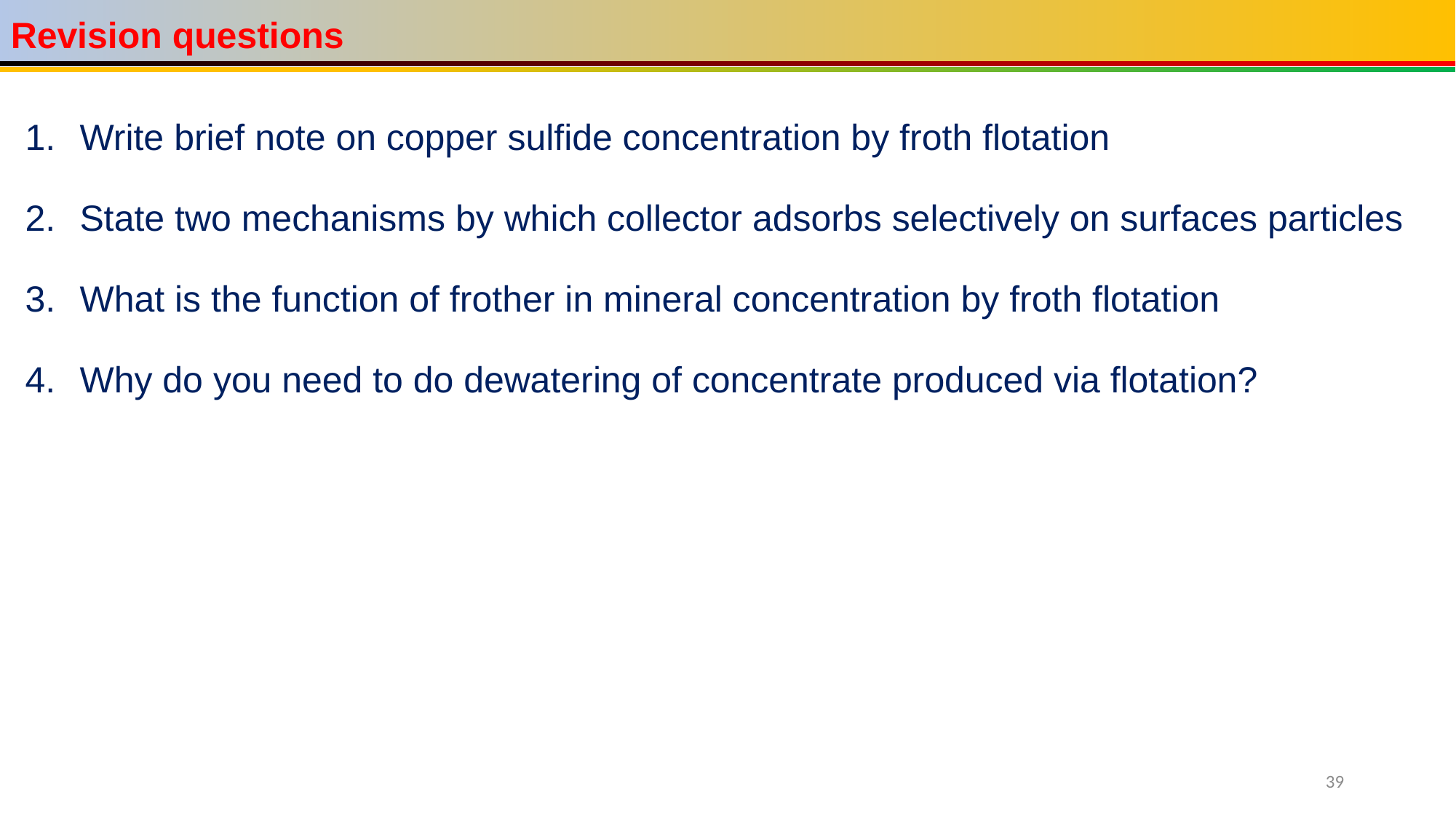

Revision questions

Write brief note on copper sulfide concentration by froth flotation
State two mechanisms by which collector adsorbs selectively on surfaces particles
What is the function of frother in mineral concentration by froth flotation
Why do you need to do dewatering of concentrate produced via flotation?

39